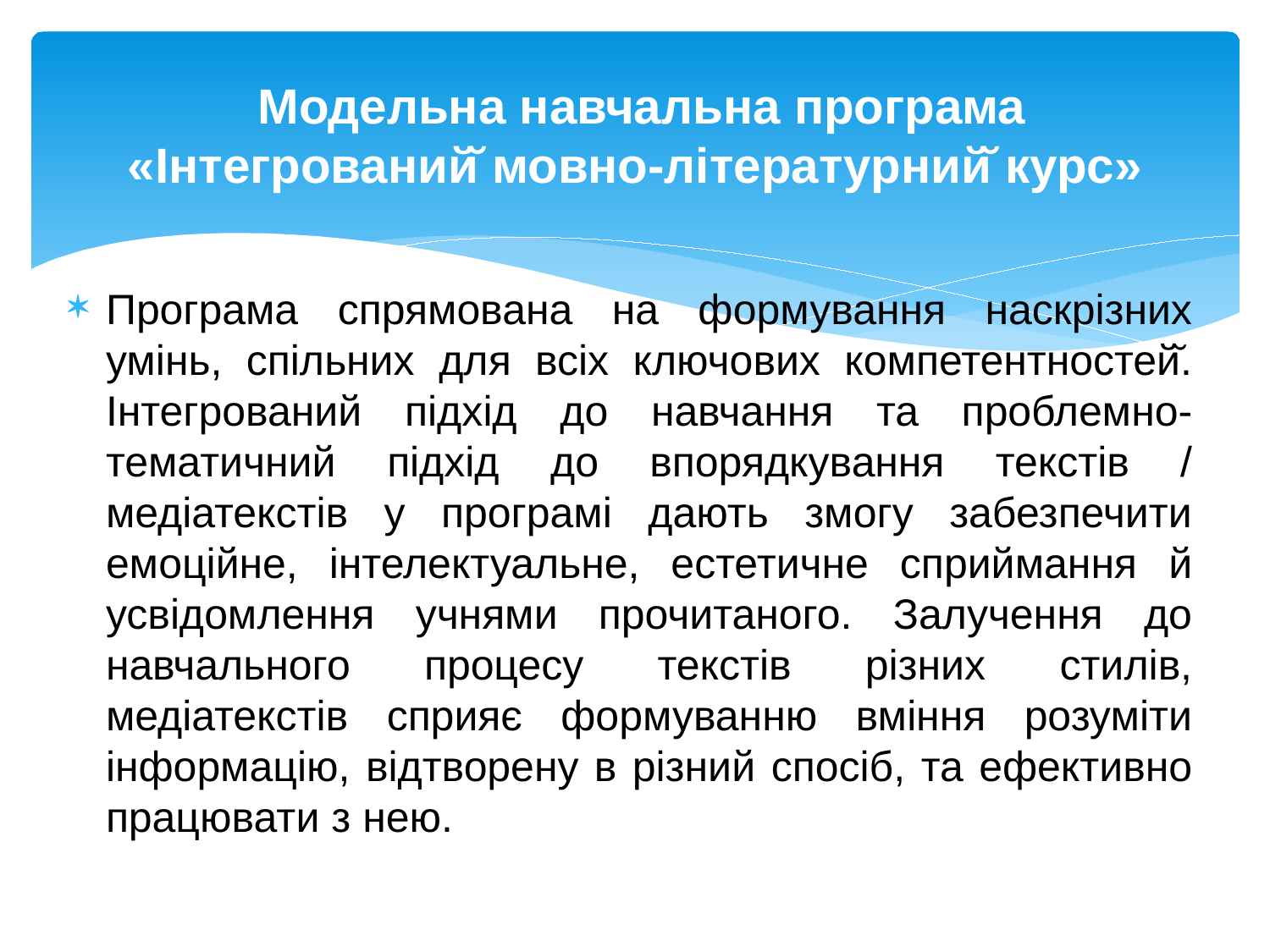

# Модельна навчальна програма «Інтегрований̆ мовно-літературний̆ курс»
Програма спрямована на формування наскрізних умінь, спільних для всіх ключових компетентностей̆. Інтегрований підхід до навчання та проблемно-тематичний підхід до впорядкування текстів / медіатекстів у програмі дають змогу забезпечити емоційне, інтелектуальне, естетичне сприймання й усвідомлення учнями прочитаного. Залучення до навчального процесу текстів різних стилів, медіатекстів сприяє формуванню вміння розуміти інформацію, відтворену в різний спосіб, та ефективно працювати з нею.